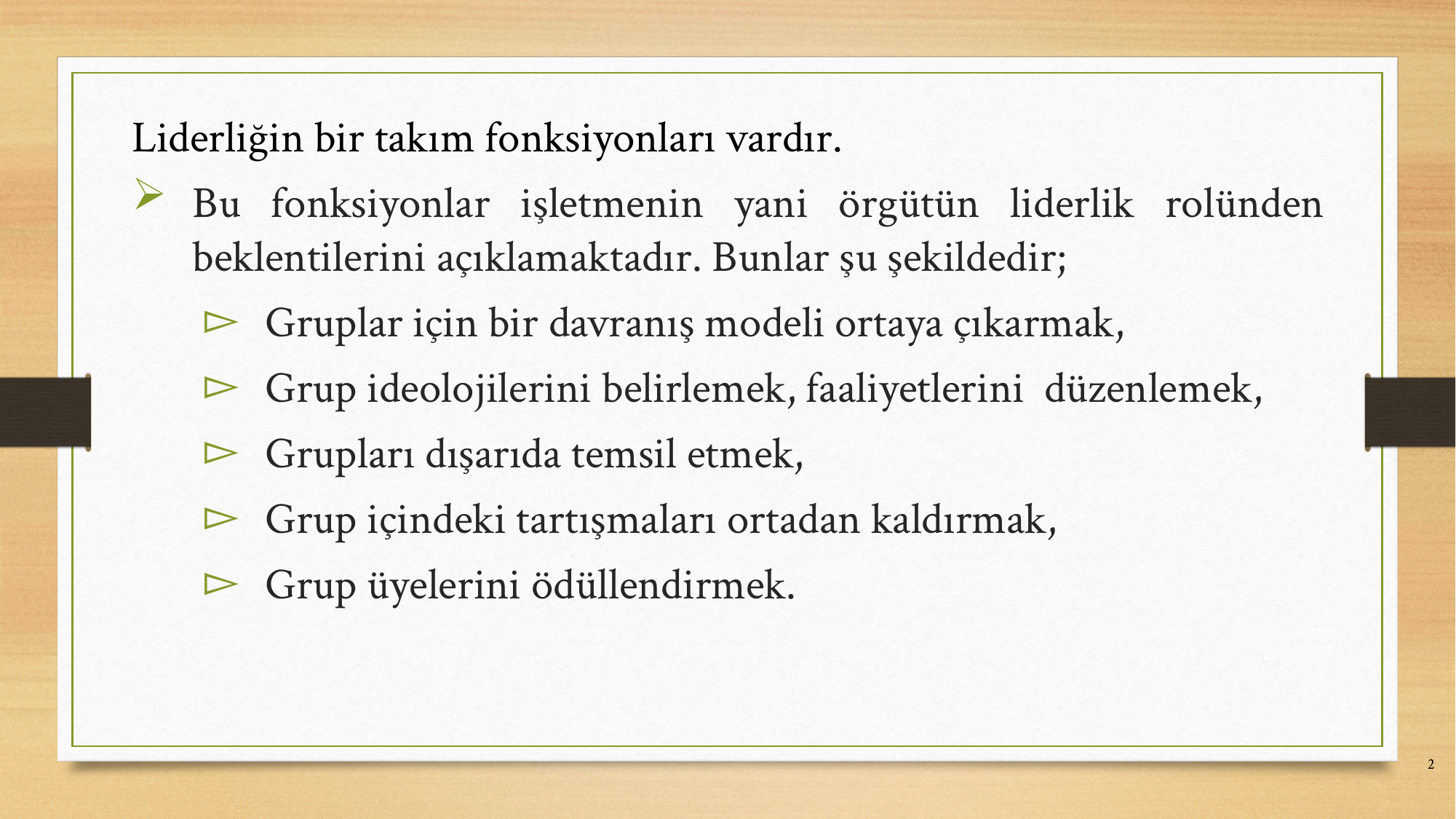

Liderliğin bir takım fonksiyonları vardır.
Bu fonksiyonlar işletmenin yani örgütün liderlik rolünden beklentilerini açıklamaktadır. Bunlar şu şekildedir;
Gruplar için bir davranış modeli ortaya çıkarmak,
Grup ideolojilerini belirlemek, faaliyetlerini  düzenlemek,
Grupları dışarıda temsil etmek,
Grup içindeki tartışmaları ortadan kaldırmak,
Grup üyelerini ödüllendirmek.
2